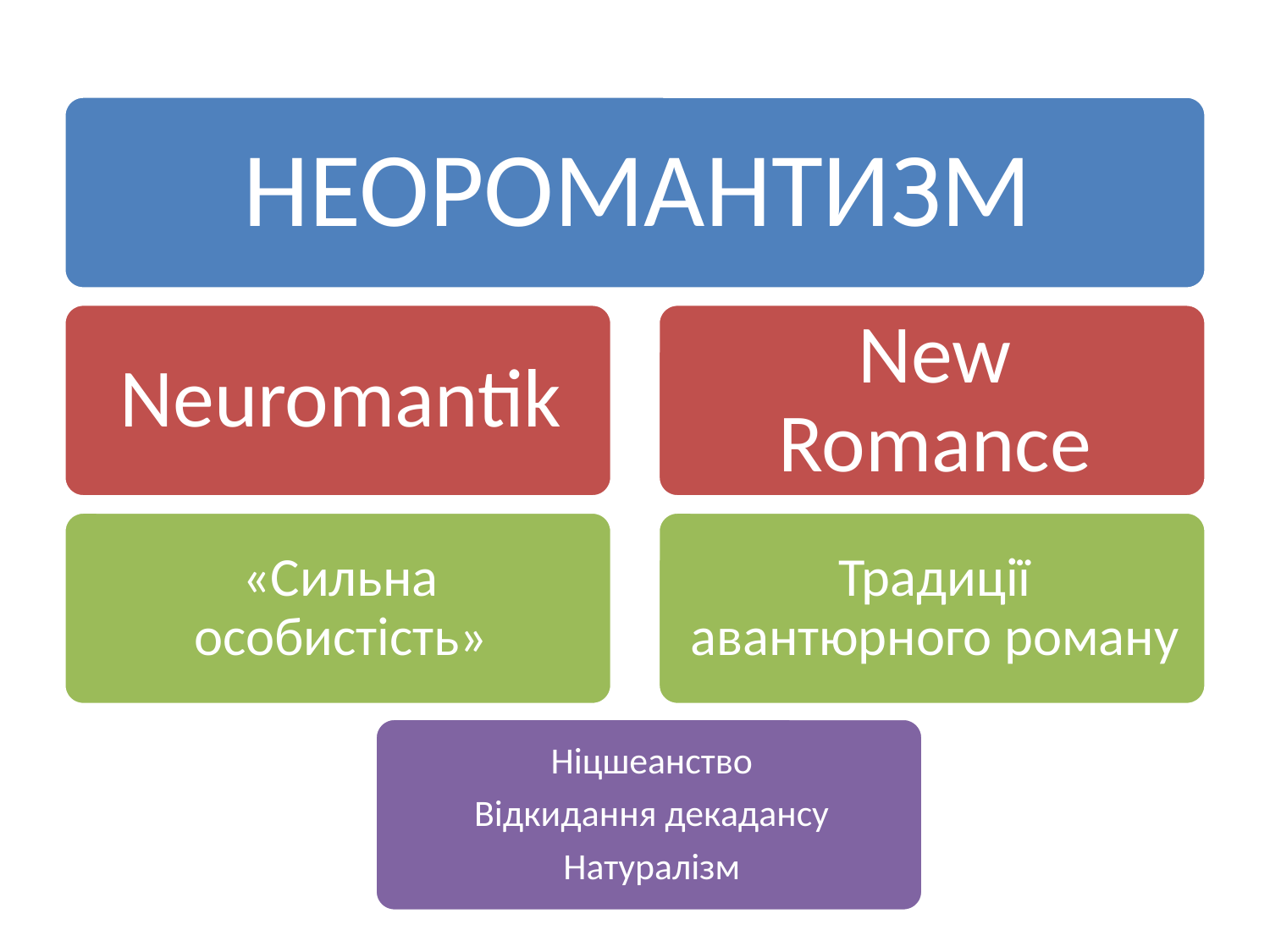

#
НЕОРОМАНТИЗМ
Neuromantik
«Сильна особистість»
Ніцшеанство
Відкидання декадансу
Натуралізм
New Romance
Традиції авантюрного роману